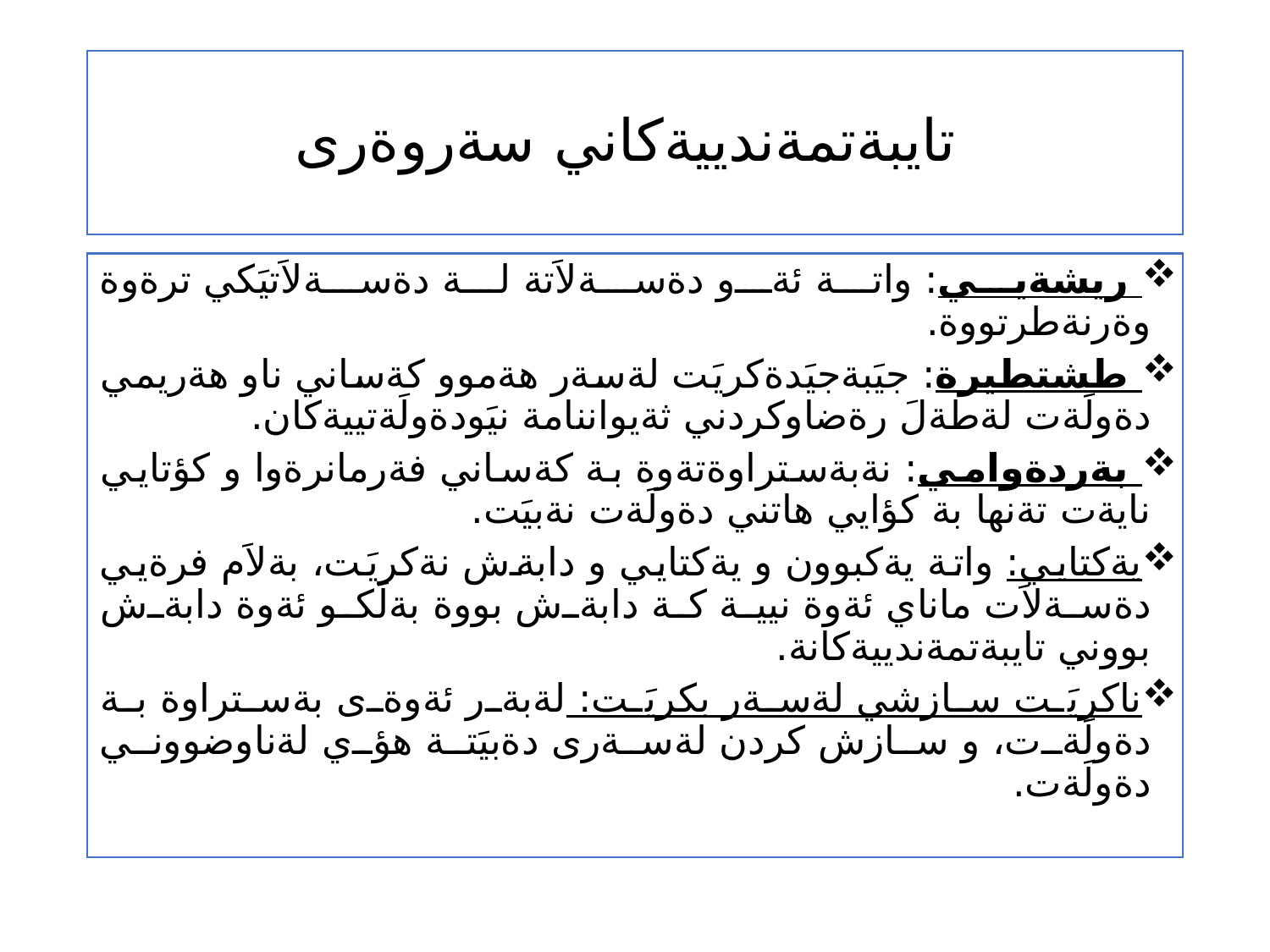

# تايبةتمةندييةكاني سةروةرى
 ريشةيي: واتة ئةو دةسةلاَتة لة دةسةلاَتيَكي ترةوة وةرنةطرتووة.
 طشتطيرة: جيَبةجيَدةكريَت لةسةر هةموو كةساني ناو هةريمي دةولَةت لةطةلَ رةضاوكردني ثةيواننامة نيَودةولَةتييةكان.
 بةردةوامي: نةبةستراوةتةوة بة كةساني فةرمانرةوا و كؤتايي نايةت تةنها بة كؤايي هاتني دةولَةت نةبيَت.
يةكتايي: واتة يةكبوون و يةكتايي و دابةش نةكريَت، بةلاَم فرةيي دةسةلاَت ماناي ئةوة نيية كة دابةش بووة بةلَكو ئةوة دابةش بووني تايبةتمةندييةكانة.
ناكريَت سازشي لةسةر بكريَت: لةبةر ئةوةى بةستراوة بة دةولَةت، و سازش كردن لةسةرى دةبيَتة هؤي لةناوضووني دةولَةت.